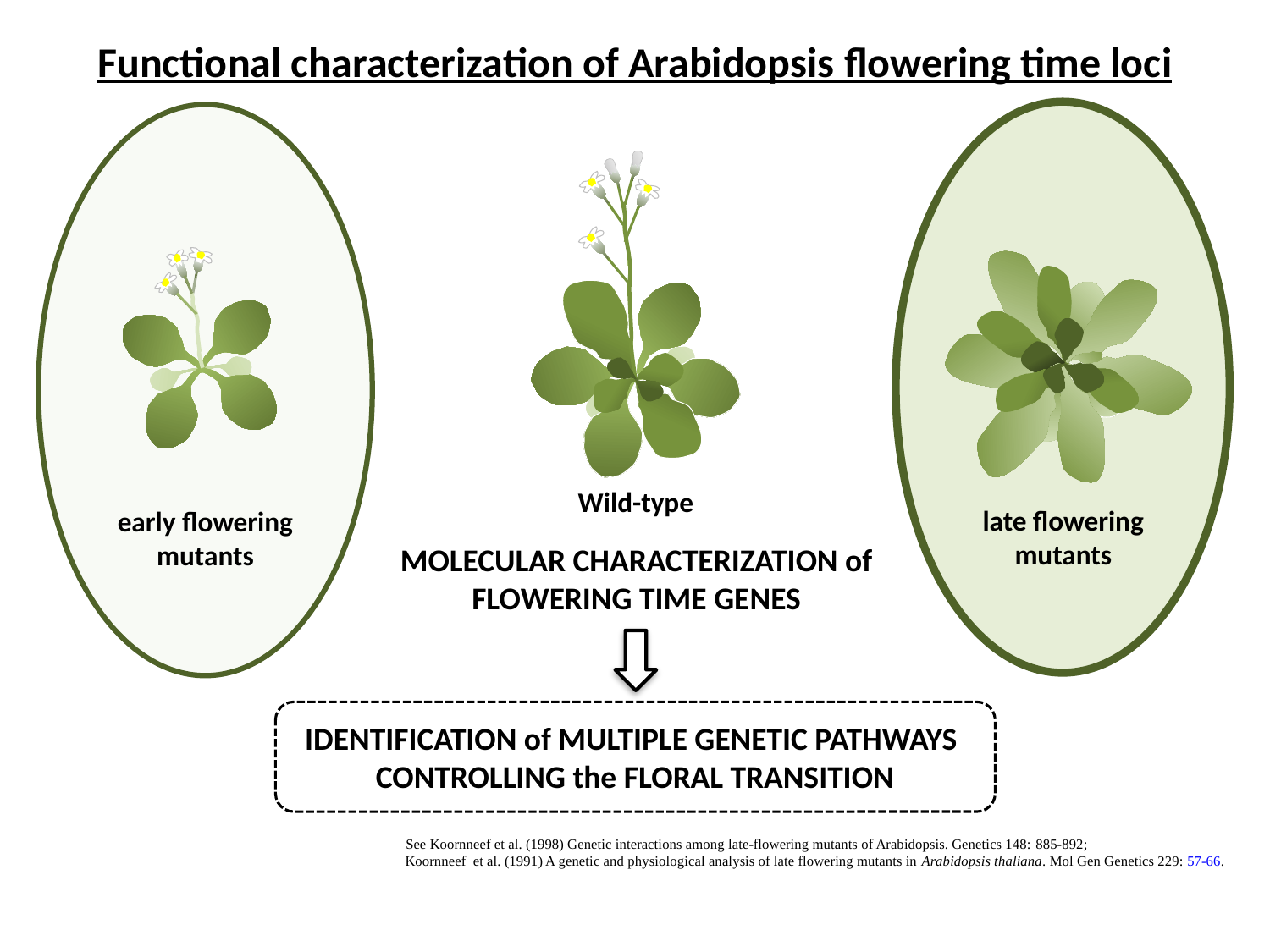

Functional characterization of Arabidopsis flowering time loci

early flowering
mutants

late flowering
mutants
Wild-type
MOLECULAR CHARACTERIZATION of FLOWERING TIME GENES

IDENTIFICATION of MULTIPLE GENETIC PATHWAYS
CONTROLLING the FLORAL TRANSITION
See Koornneef et al. (1998) Genetic interactions among late-flowering mutants of Arabidopsis. Genetics 148: 885-892;                                        Koornneef  et al. (1991) A genetic and physiological analysis of late flowering mutants in Arabidopsis thaliana. Mol Gen Genetics 229: 57-66.